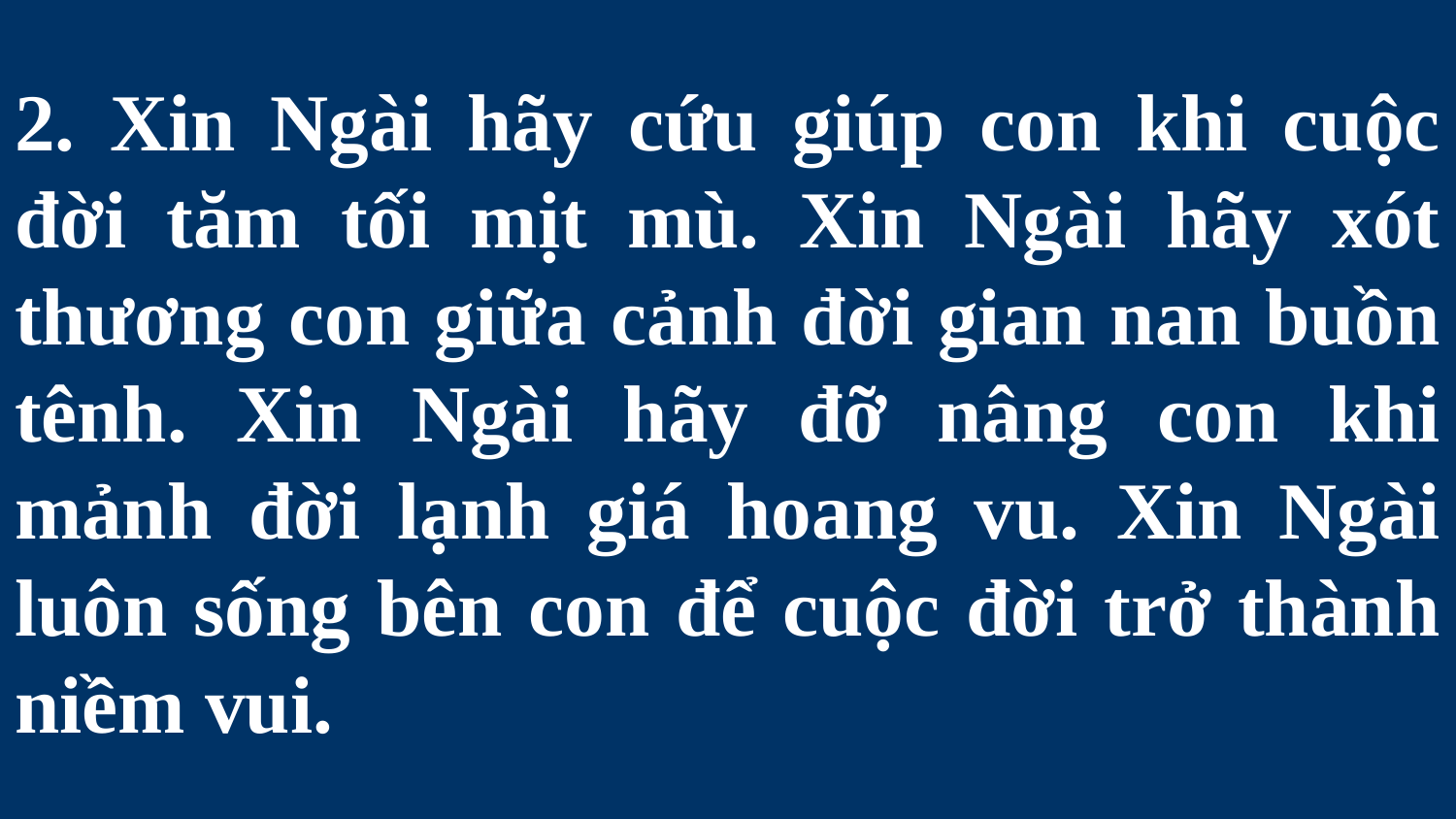

# 2. Xin Ngài hãy cứu giúp con khi cuộc đời tăm tối mịt mù. Xin Ngài hãy xót thương con giữa cảnh đời gian nan buồn tênh. Xin Ngài hãy đỡ nâng con khi mảnh đời lạnh giá hoang vu. Xin Ngài luôn sống bên con để cuộc đời trở thành niềm vui.